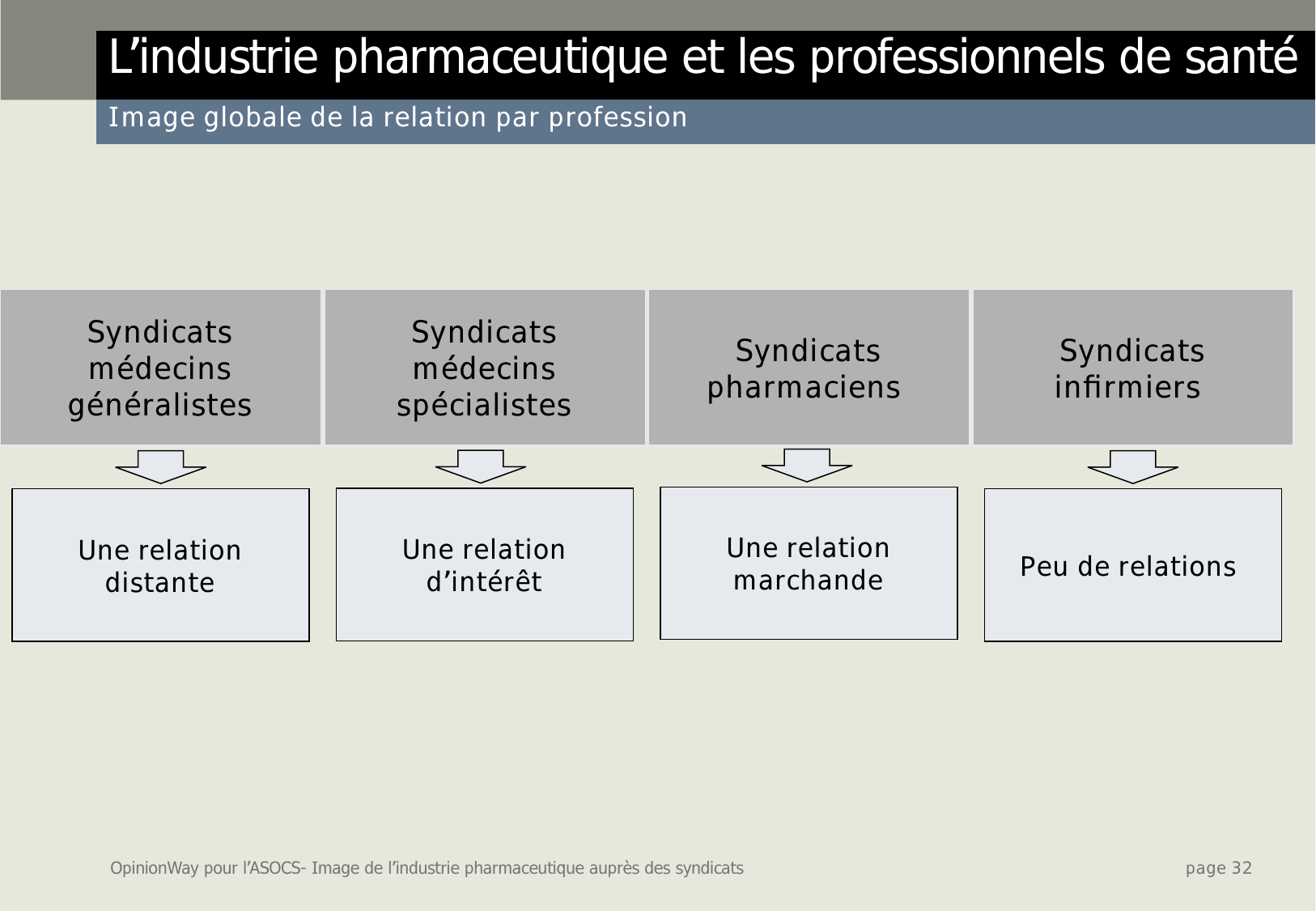

| L’industrie pharmaceutique et les professionnels de santé |
| --- |
| Image globale de la relation par profession |
Syndicats médecins
généralistes
Syndicats médecins
spécialistes
Syndicats pharmaciens
Syndicats infirmiers

Une relation marchande
Une relation d’intérêt
Une relation distante
Peu de relations